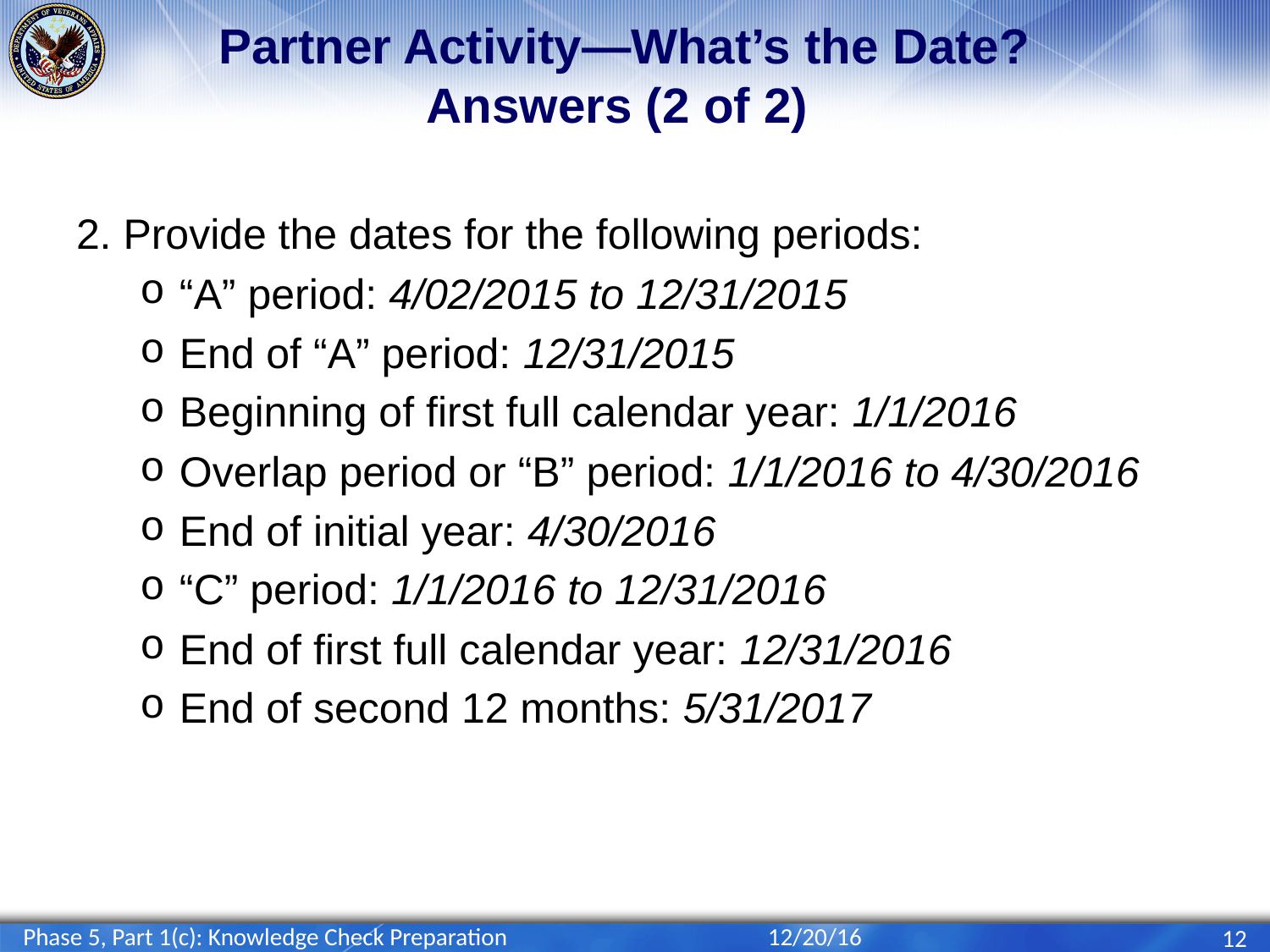

# Partner Activity—What’s the Date? Answers (2 of 2)
2. Provide the dates for the following periods:
“A” period: 4/02/2015 to 12/31/2015
End of “A” period: 12/31/2015
Beginning of first full calendar year: 1/1/2016
Overlap period or “B” period: 1/1/2016 to 4/30/2016
End of initial year: 4/30/2016
“C” period: 1/1/2016 to 12/31/2016
End of first full calendar year: 12/31/2016
End of second 12 months: 5/31/2017
Phase 5, Part 1(c): Knowledge Check Preparation
12/20/16
12